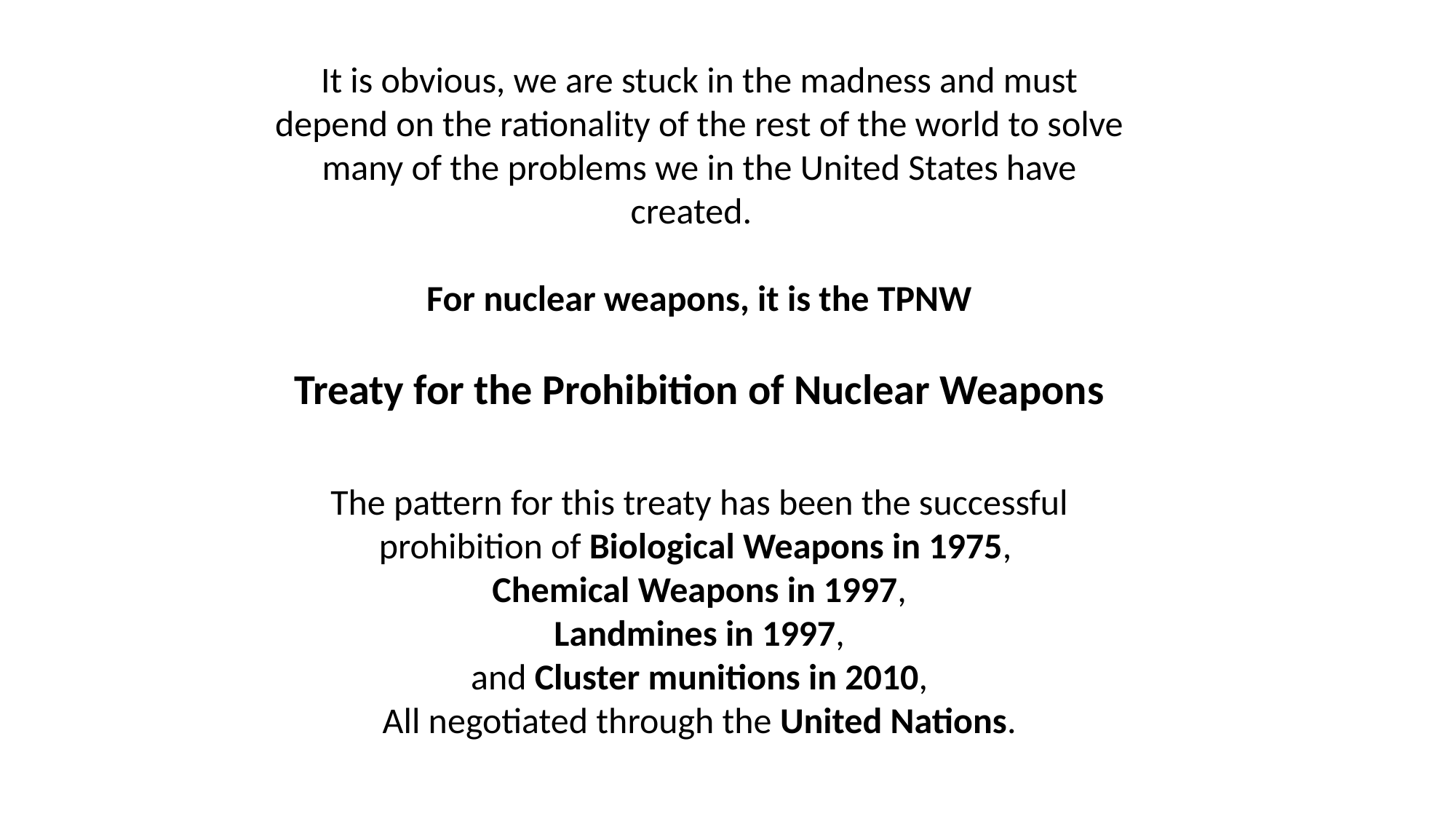

It is obvious, we are stuck in the madness and must depend on the rationality of the rest of the world to solve many of the problems we in the United States have created.

For nuclear weapons, it is the TPNW

Treaty for the Prohibition of Nuclear Weapons

The pattern for this treaty has been the successful prohibition of Biological Weapons in 1975,
Chemical Weapons in 1997,
Landmines in 1997,
and Cluster munitions in 2010,
All negotiated through the United Nations.